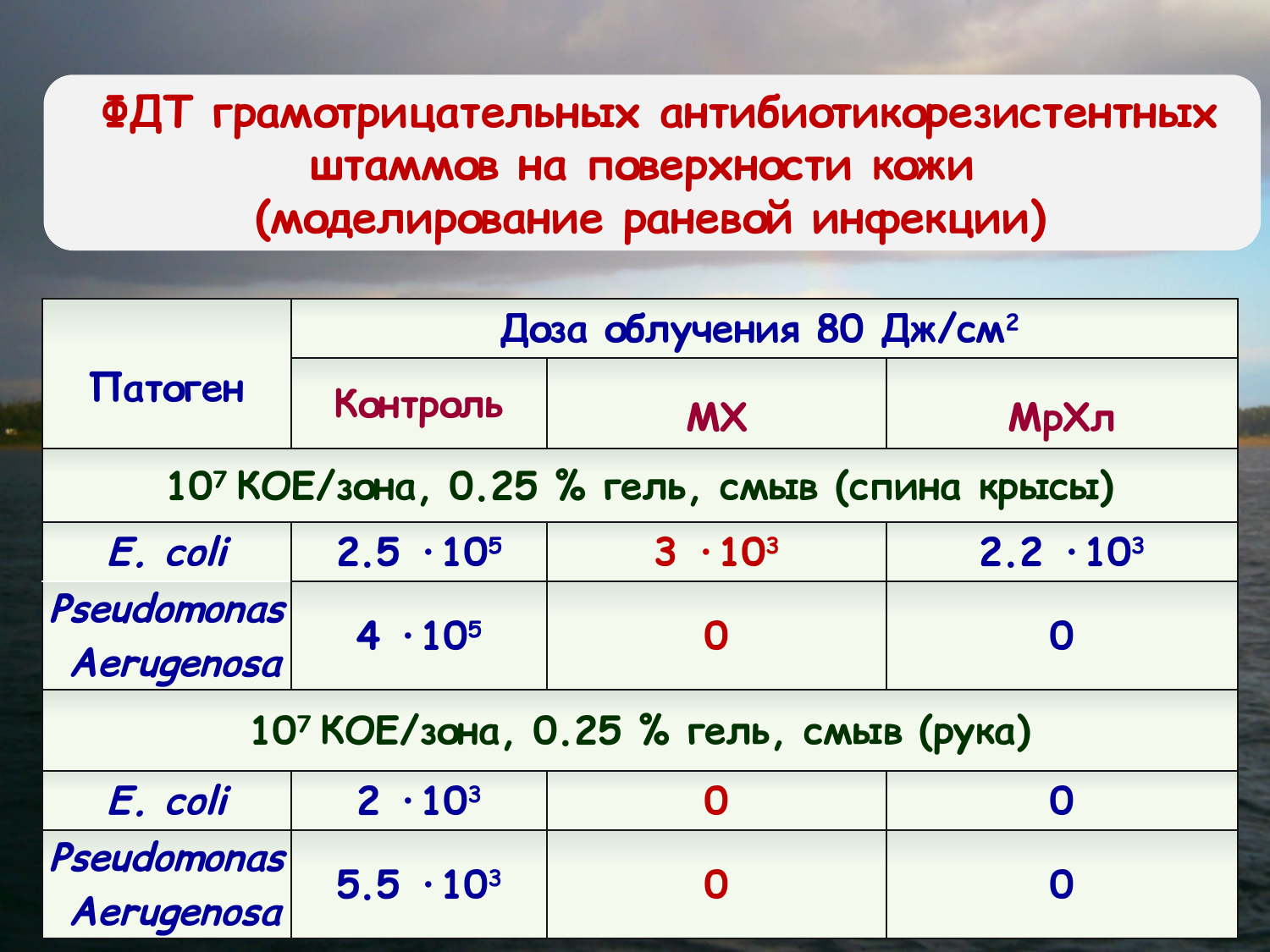

ФДТ грамотрицательных антибиотикорезистентных штаммов на поверхности кожи
(моделирование раневой инфекции)
| Патоген | Доза облучения 80 Дж/см2 |  |  |
| --- | --- | --- | --- |
|  | Контроль | МХ | МрХл |
| 107 КОЕ/зона, 0.25 % гель, смыв (спина крысы) |  |  |  |
| E. coli | 2.5 ∙105 | 3 ∙103 | 2.2 ∙103 |
| Pseudomonas Aerugenosa | 4 ∙105 | 0 | 0 |
| 107 КОЕ/зона, 0.25 % гель, смыв (рука) |  |  |  |
| E. coli | 2 ∙103 | 0 | 0 |
| Pseudomonas Aerugenosa | 5.5 ∙103 | 0 | 0 |